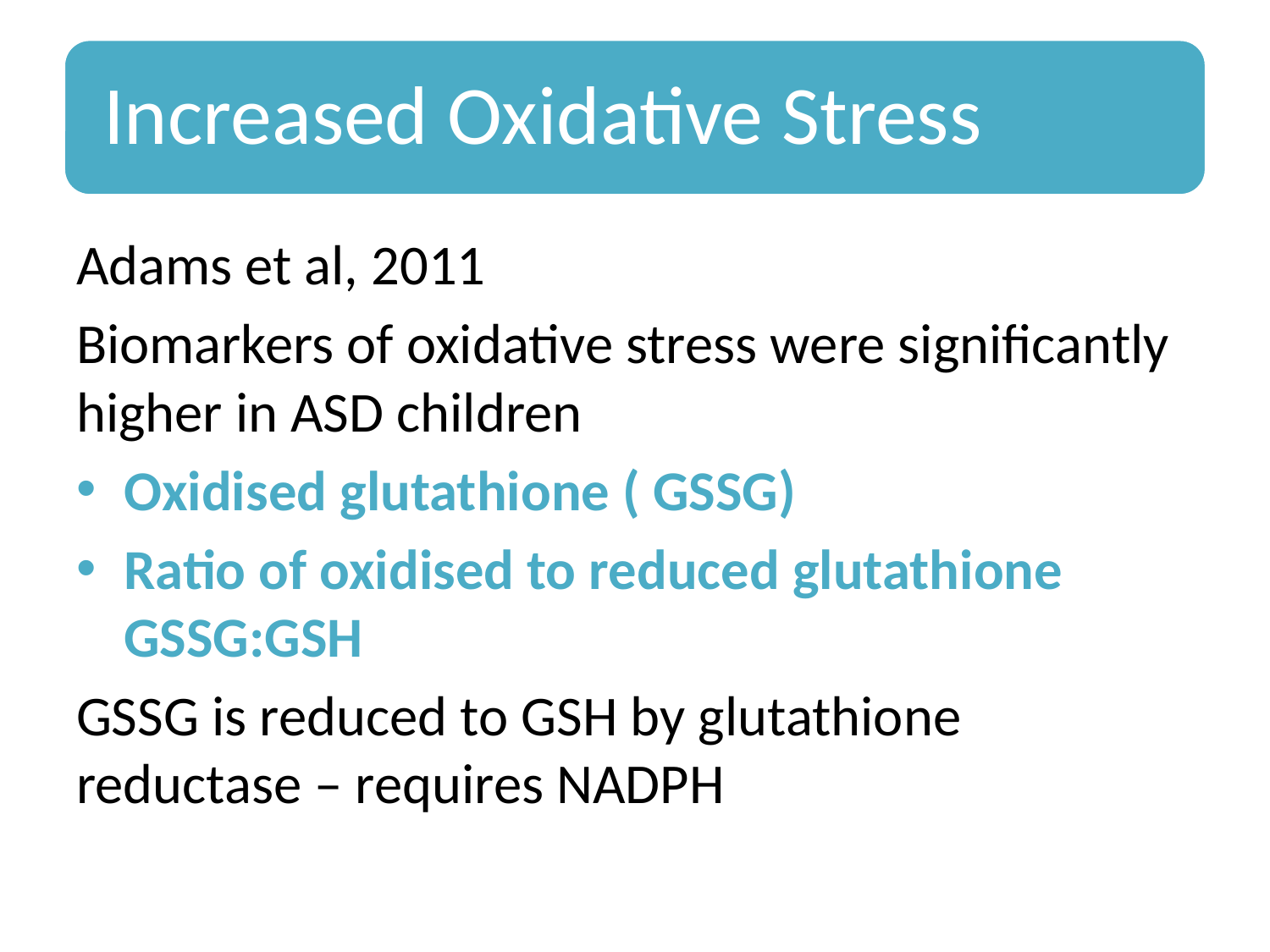

Increased Oxidative Stress
Adams et al, 2011
Biomarkers of oxidative stress were significantly higher in ASD children
Oxidised glutathione ( GSSG)
Ratio of oxidised to reduced glutathione GSSG:GSH
GSSG is reduced to GSH by glutathione reductase – requires NADPH